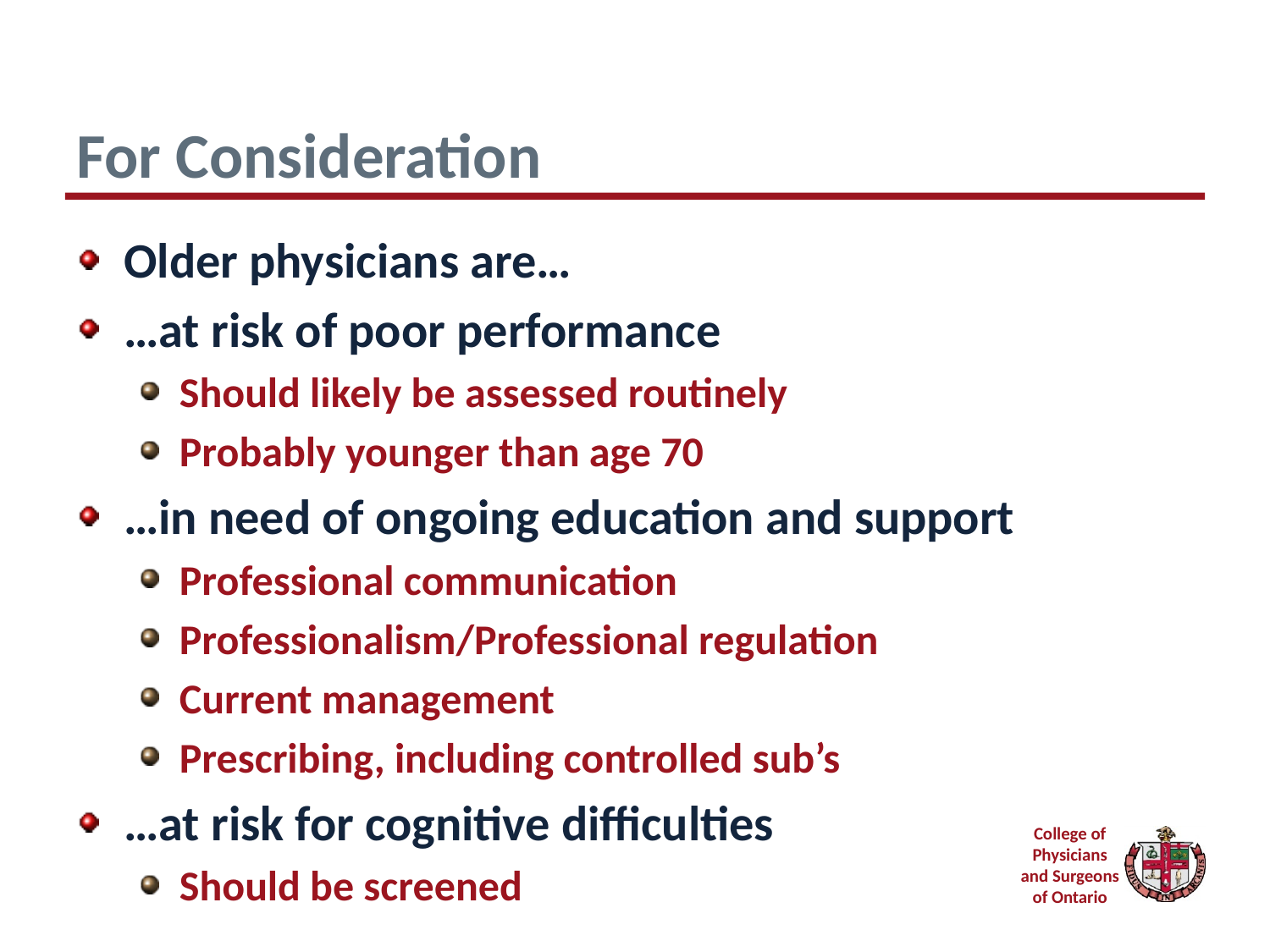

# For Consideration
Older physicians are…
…at risk of poor performance
Should likely be assessed routinely
Probably younger than age 70
…in need of ongoing education and support
Professional communication
Professionalism/Professional regulation
Current management
Prescribing, including controlled sub’s
…at risk for cognitive difficulties
Should be screened